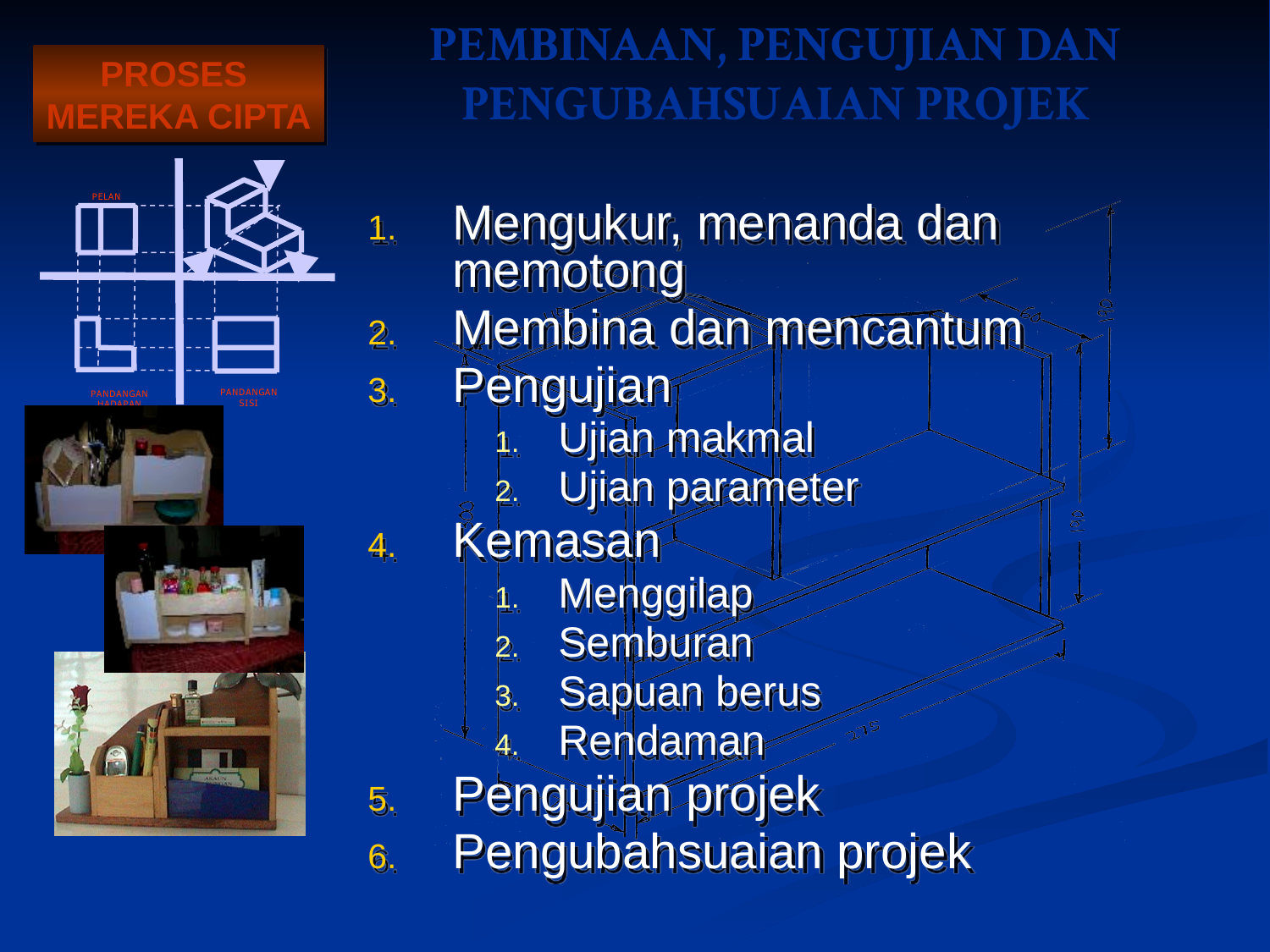

# PEMBINAAN, PENGUJIAN DAN PENGUBAHSUAIAN PROJEK
Mengukur, menanda dan memotong
Membina dan mencantum
Pengujian
Ujian makmal
Ujian parameter
Kemasan
Menggilap
Semburan
Sapuan berus
Rendaman
Pengujian projek
Pengubahsuaian projek